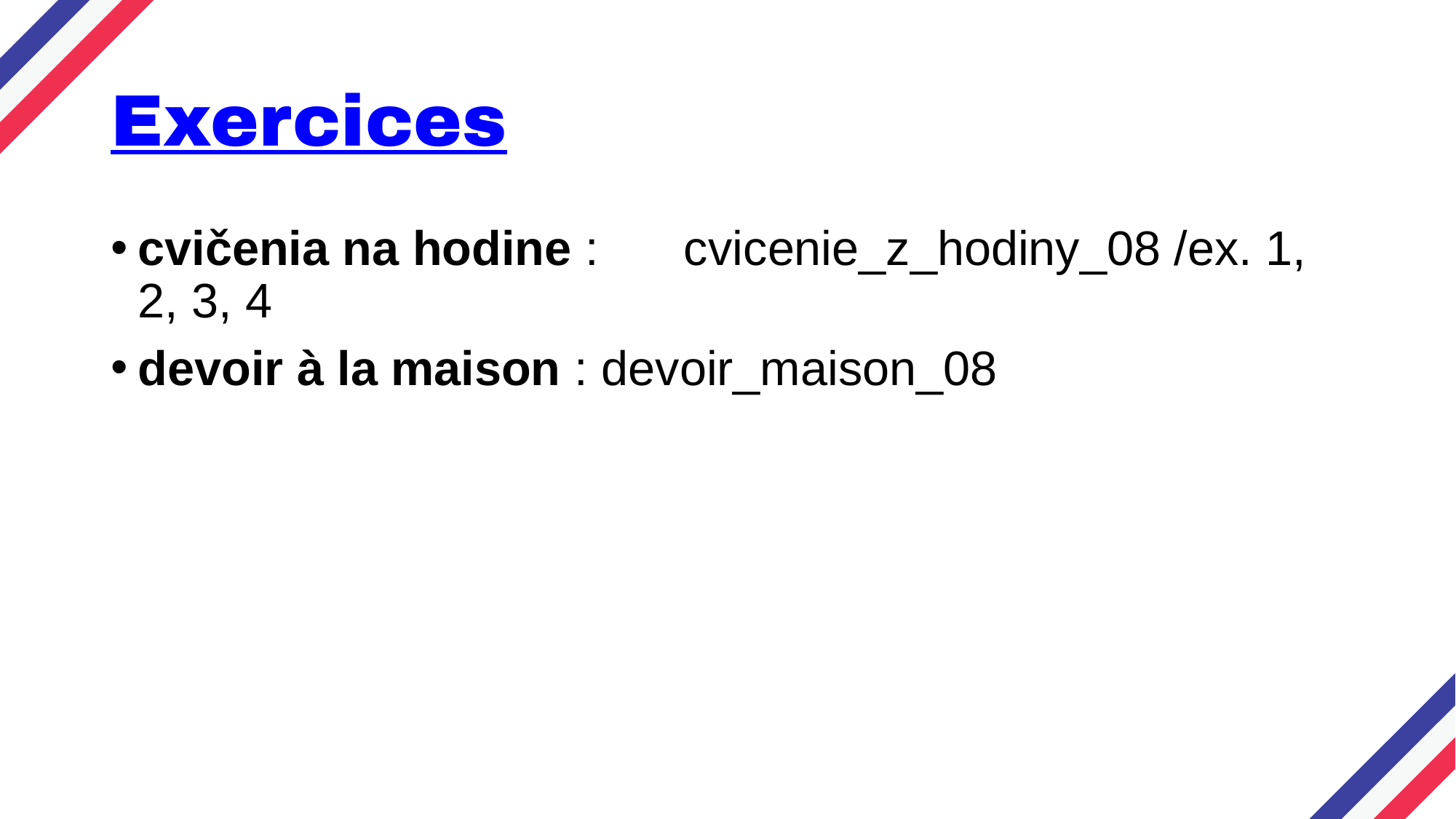

# Exercices
cvičenia na hodine :	cvicenie_z_hodiny_08 /ex. 1, 2, 3, 4
devoir à la maison : devoir_maison_08